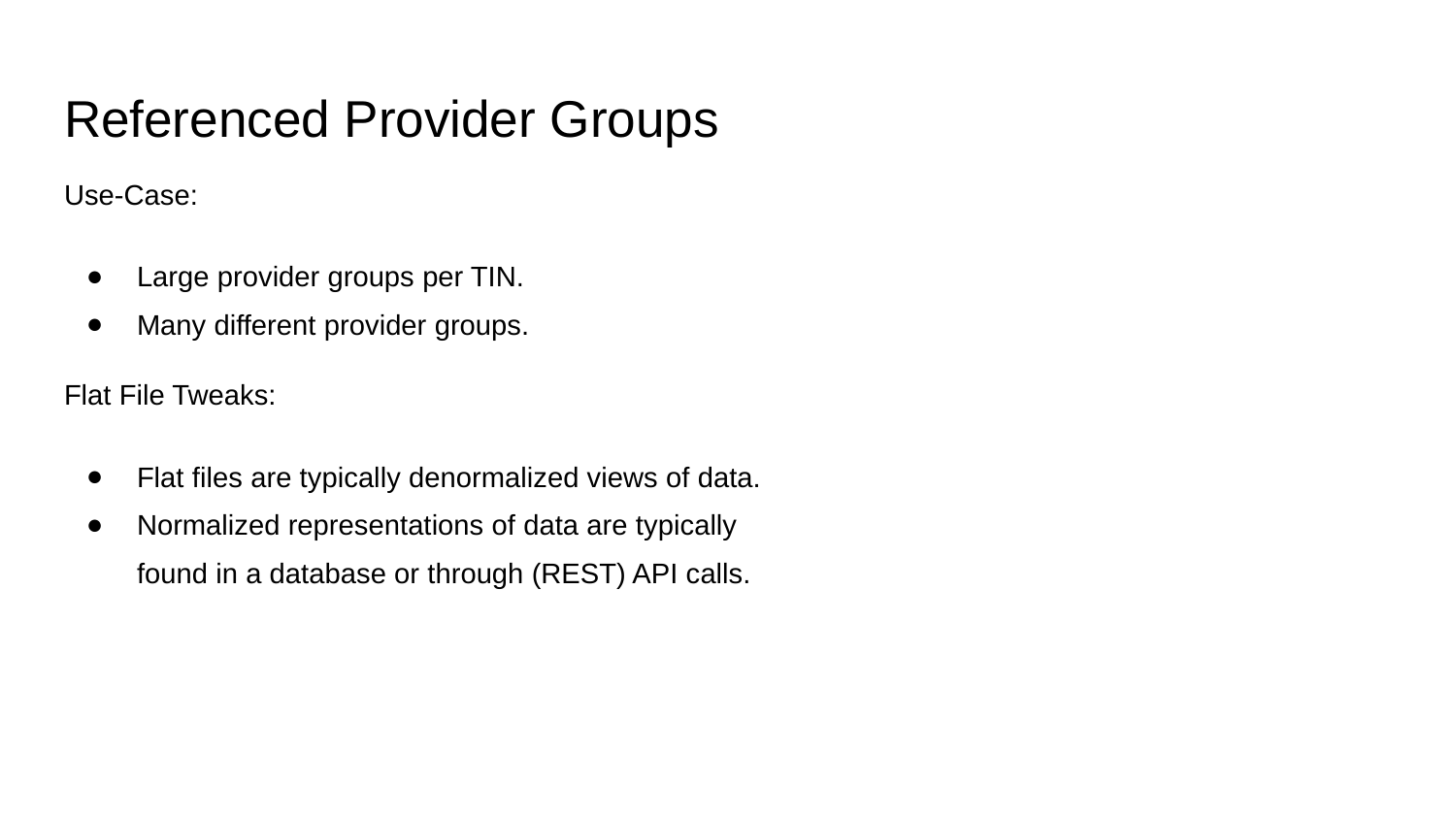

# Referenced Provider Groups
Use-Case:

Large provider groups per TIN.
Many different provider groups.
Flat File Tweaks:

Flat files are typically denormalized views of data.
Normalized representations of data are typically found in a database or through (REST) API calls.